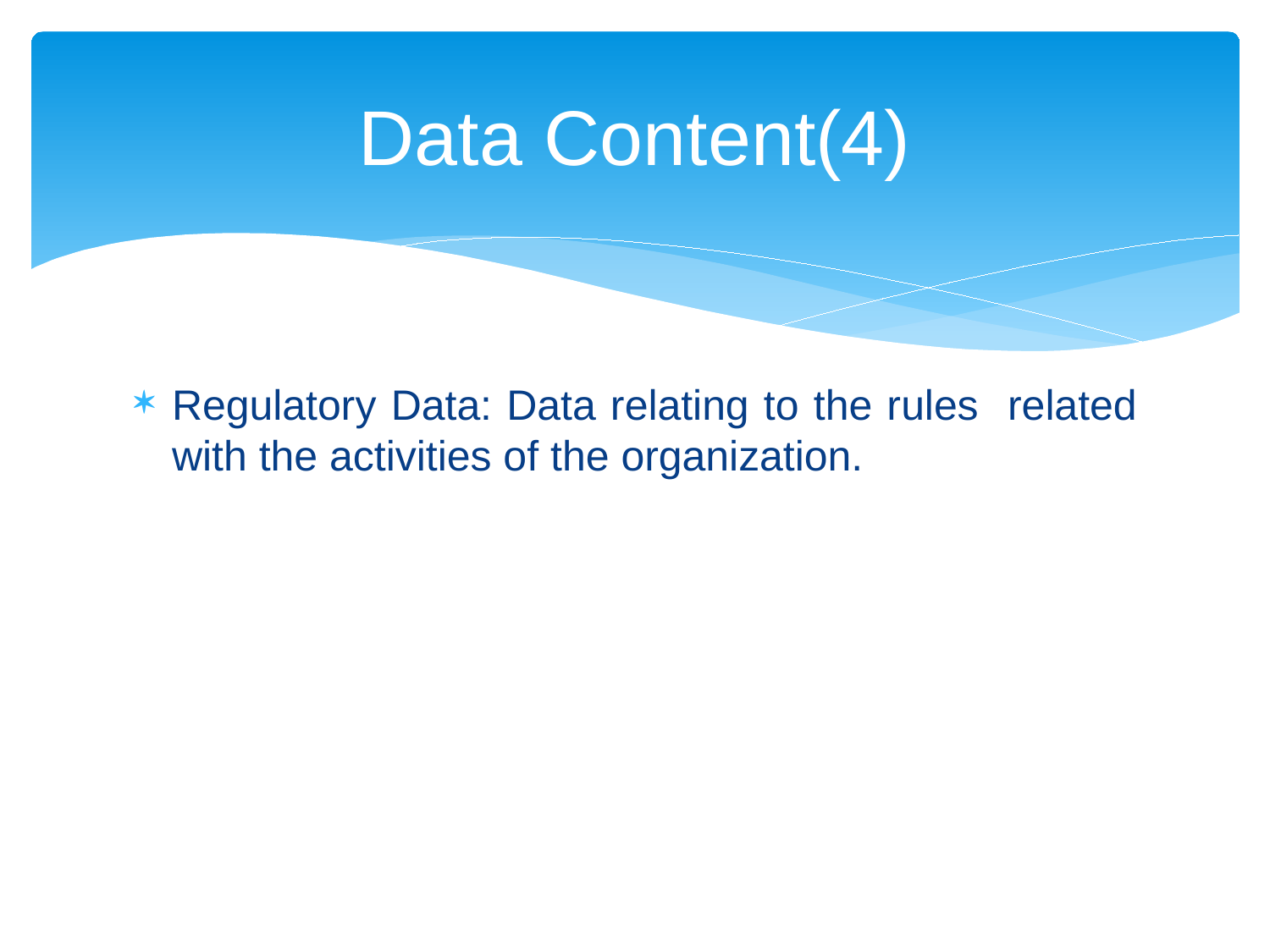

# Data Content(4)
Regulatory Data: Data relating to the rules  related with the activities of the organization.